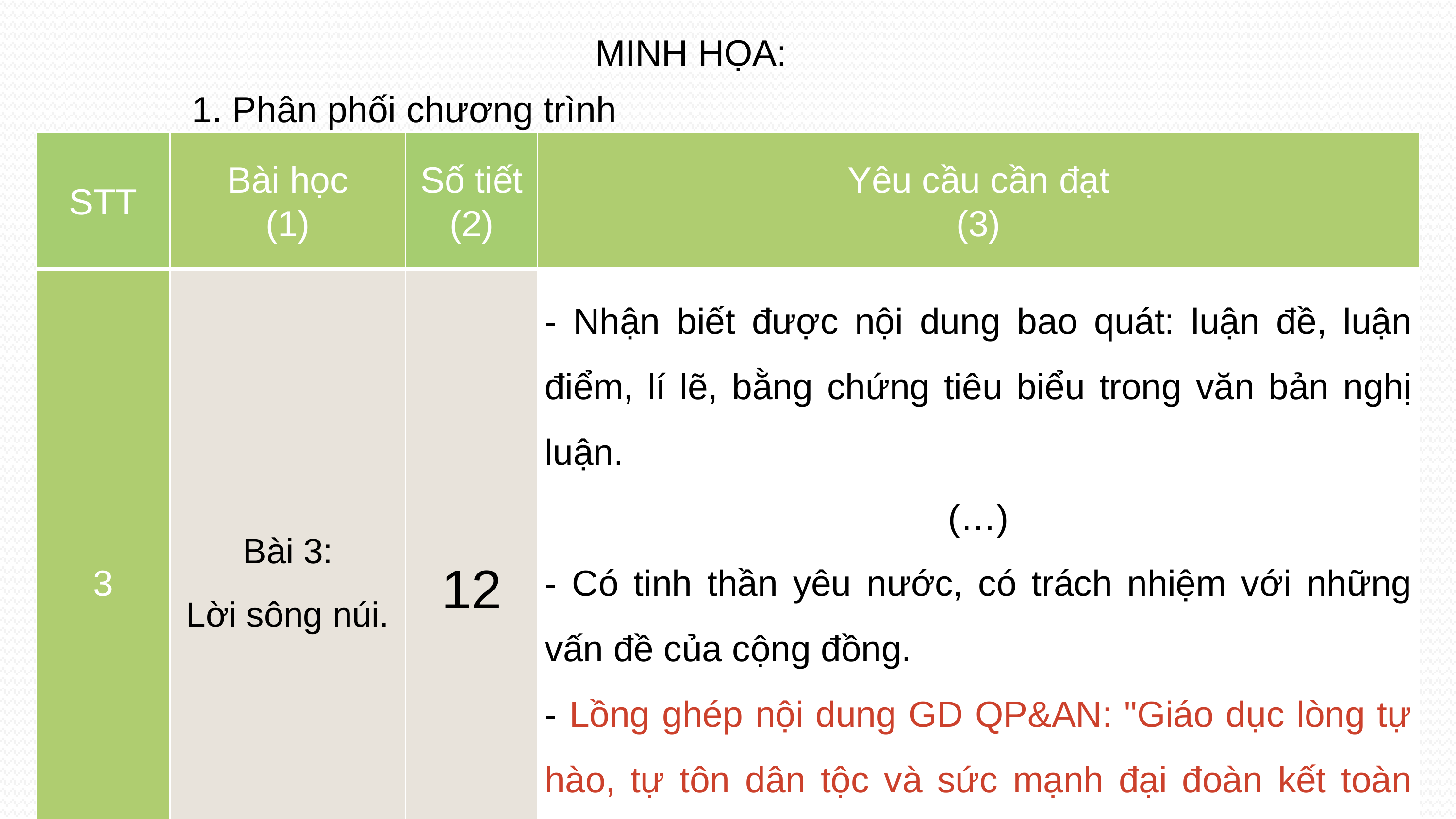

MINH HỌA:
1. Phân phối chương trình
| STT | Bài học (1) | Số tiết (2) | Yêu cầu cần đạt (3) |
| --- | --- | --- | --- |
| 3 | Bài 3: Lời sông núi. | 12 | - Nhận biết được nội dung bao quát: luận đề, luận điểm, lí lẽ, bằng chứng tiêu biểu trong văn bản nghị luận. (…) - Có tinh thần yêu nước, có trách nhiệm với những vấn đề của cộng đồng. - Lồng ghép nội dung GD QP&AN: "Giáo dục lòng tự hào, tự tôn dân tộc và sức mạnh đại đoàn kết toàn dân tộc trong đấu tranh chống giặc ngoại xâm" . |